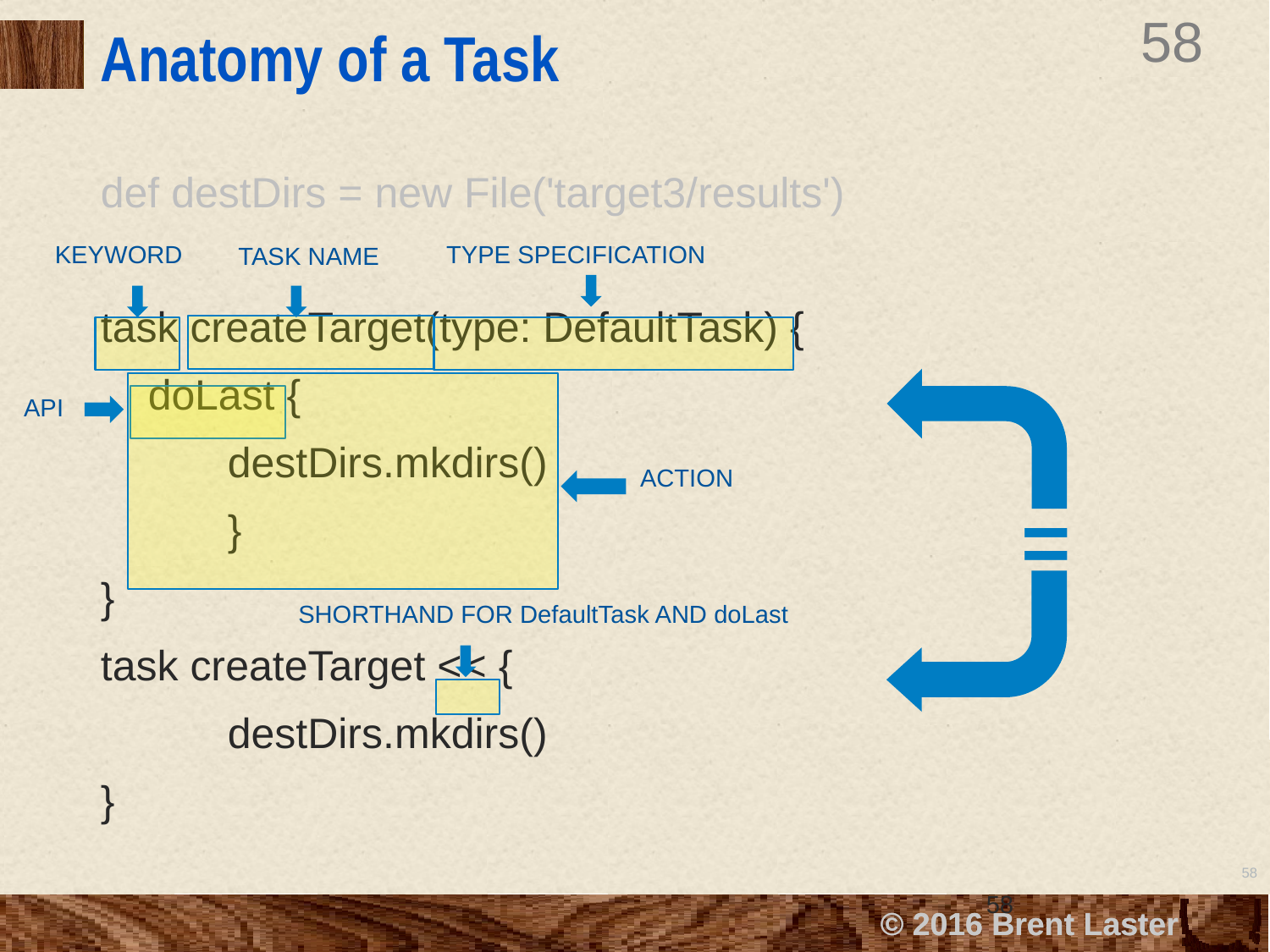

# Anatomy of a Task
def destDirs = new File('target3/results')

task createTarget(type: DefaultTask) {
    doLast {
	destDirs.mkdirs()
	}
}
task createTarget << {
	destDirs.mkdirs()
}

KEYWORD
TYPE SPECIFICATION
TASK NAME

 API

ACTION

=

SHORTHAND FOR DefaultTask AND doLast

58